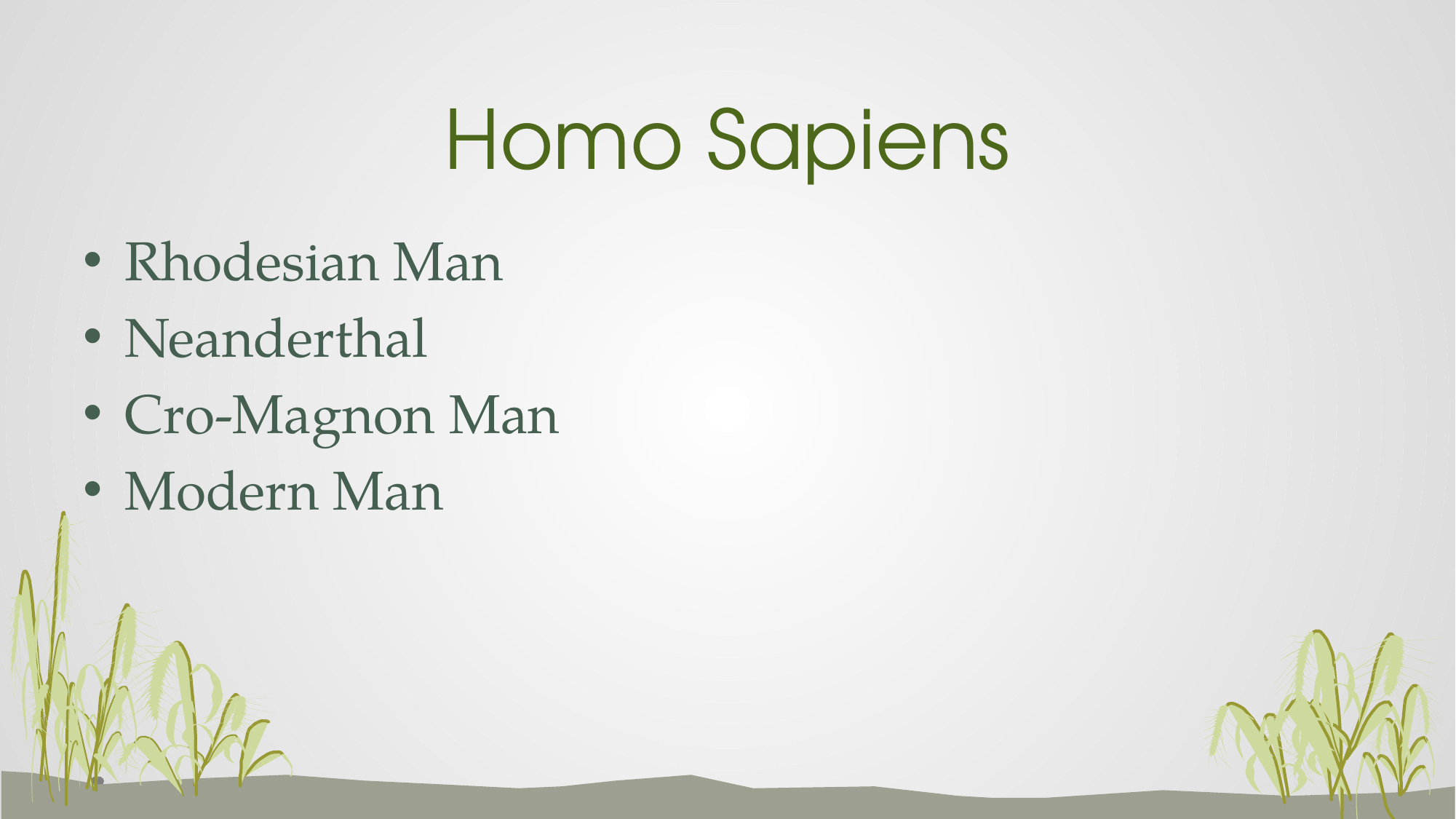

# Homo Sapiens
Rhodesian Man
Neanderthal
Cro-Magnon Man
Modern Man